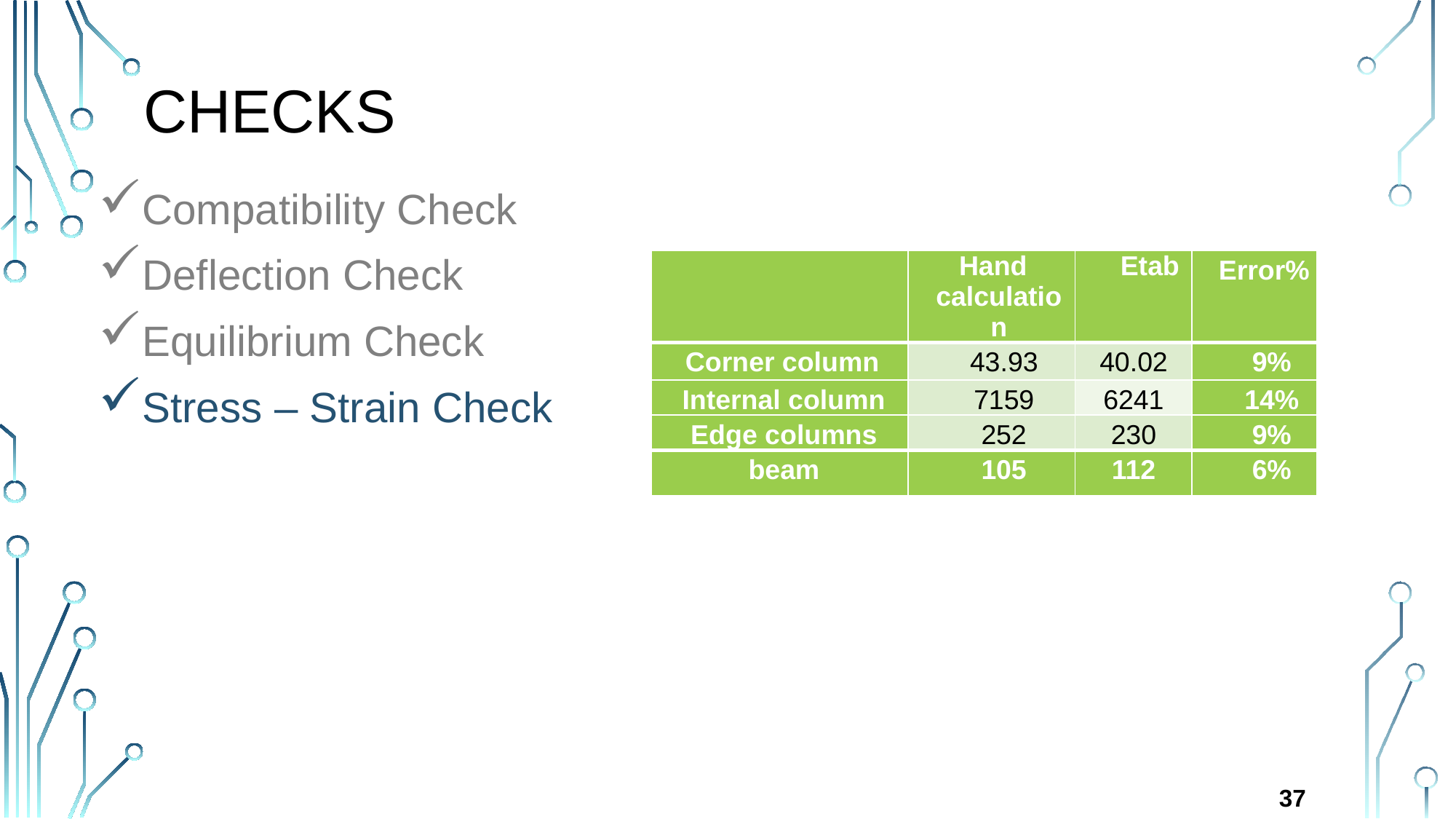

checks
Compatibility Check
Deflection Check
Equilibrium Check
Stress – Strain Check
|  | Hand calculation | Etab | Error% |
| --- | --- | --- | --- |
| Corner column | 43.93 | 40.02 | 9% |
| Internal column | 7159 | 6241 | 14% |
| Edge columns | 252 | 230 | 9% |
| beam | 105 | 112 | 6% |
37